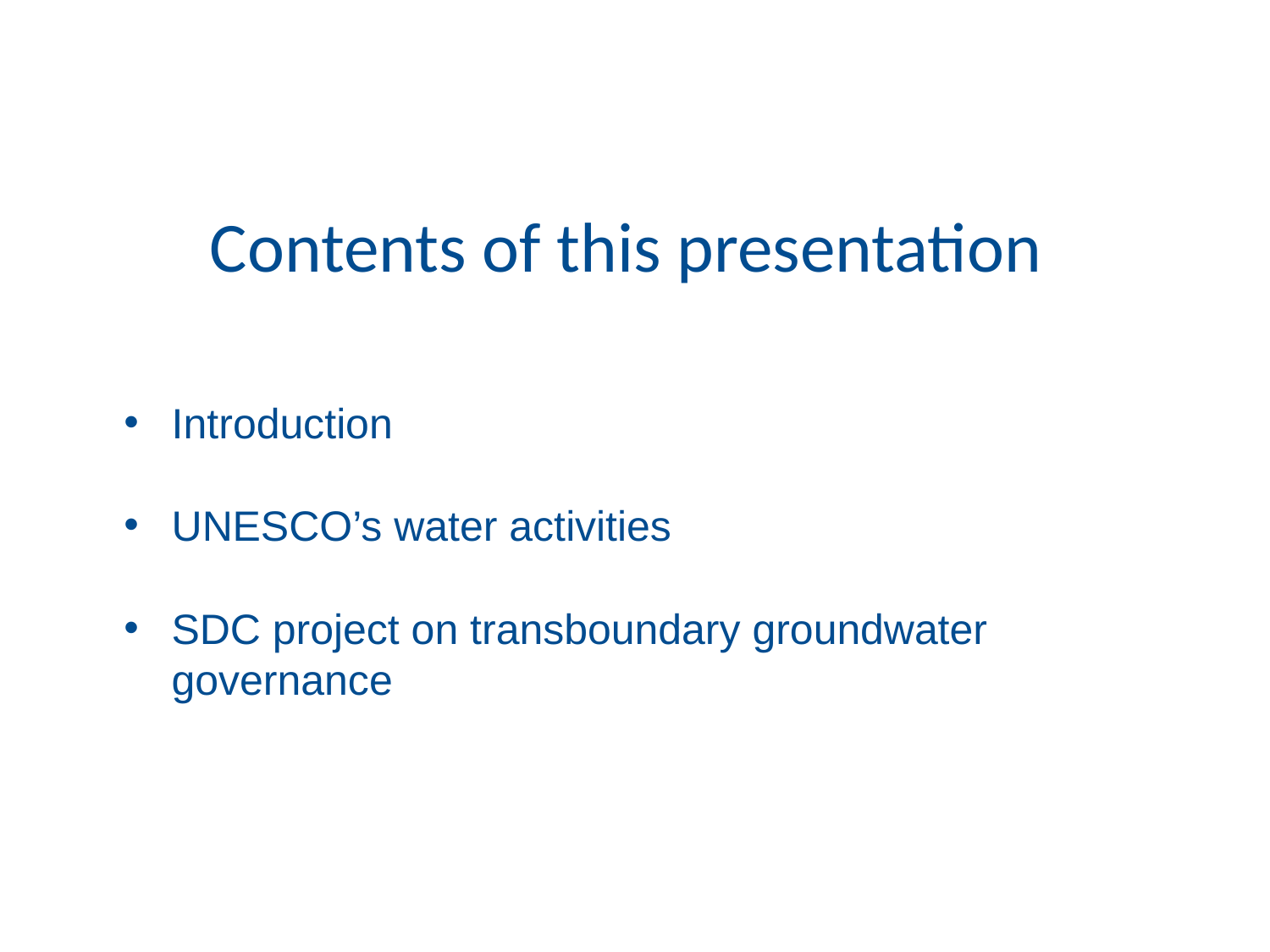

# Contents of this presentation
Introduction
UNESCO’s water activities
SDC project on transboundary groundwater governance